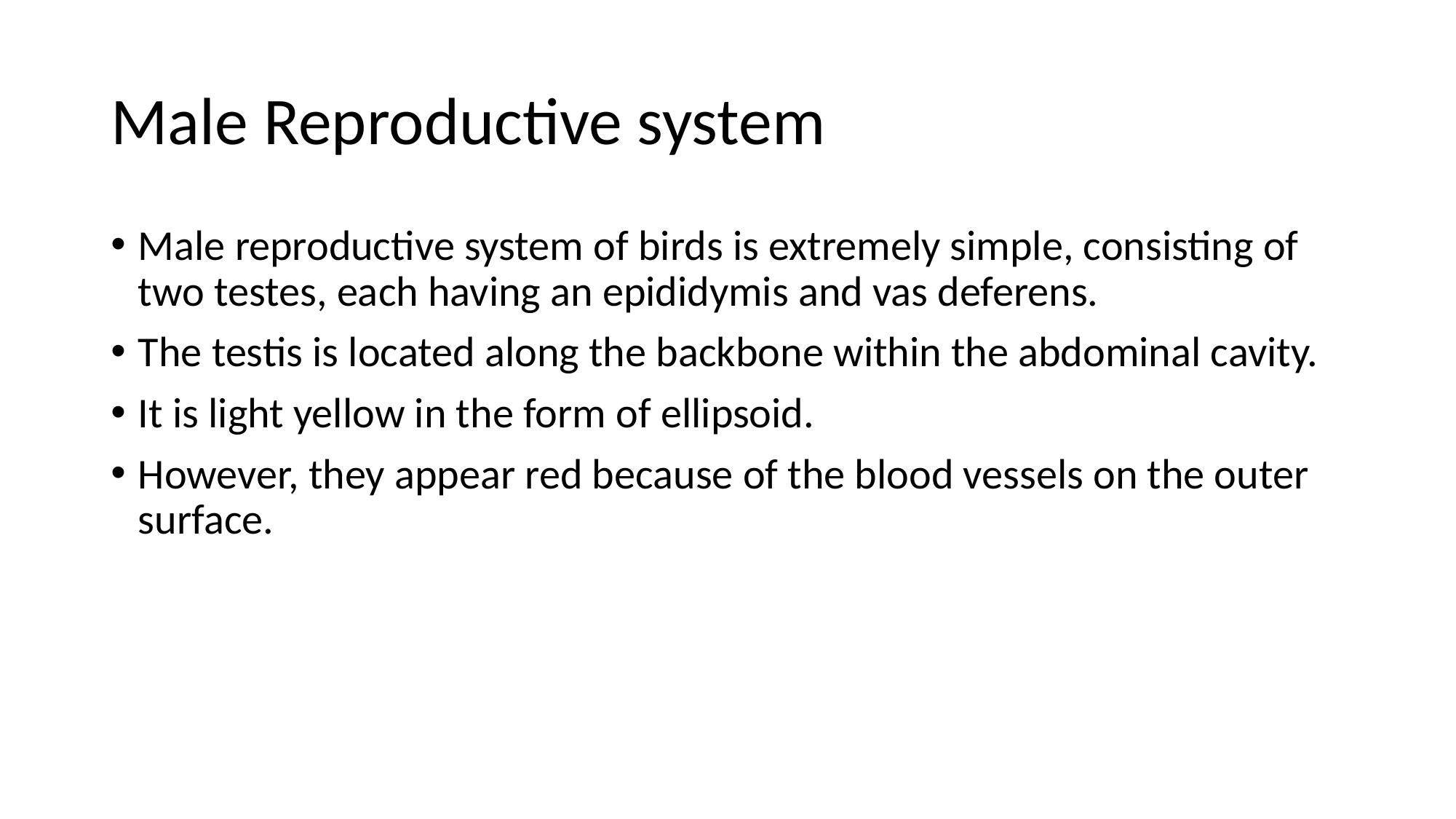

# Male Reproductive system
Male reproductive system of birds is extremely simple, consisting of two testes, each having an epididymis and vas deferens.
The testis is located along the backbone within the abdominal cavity.
It is light yellow in the form of ellipsoid.
However, they appear red because of the blood vessels on the outer surface.